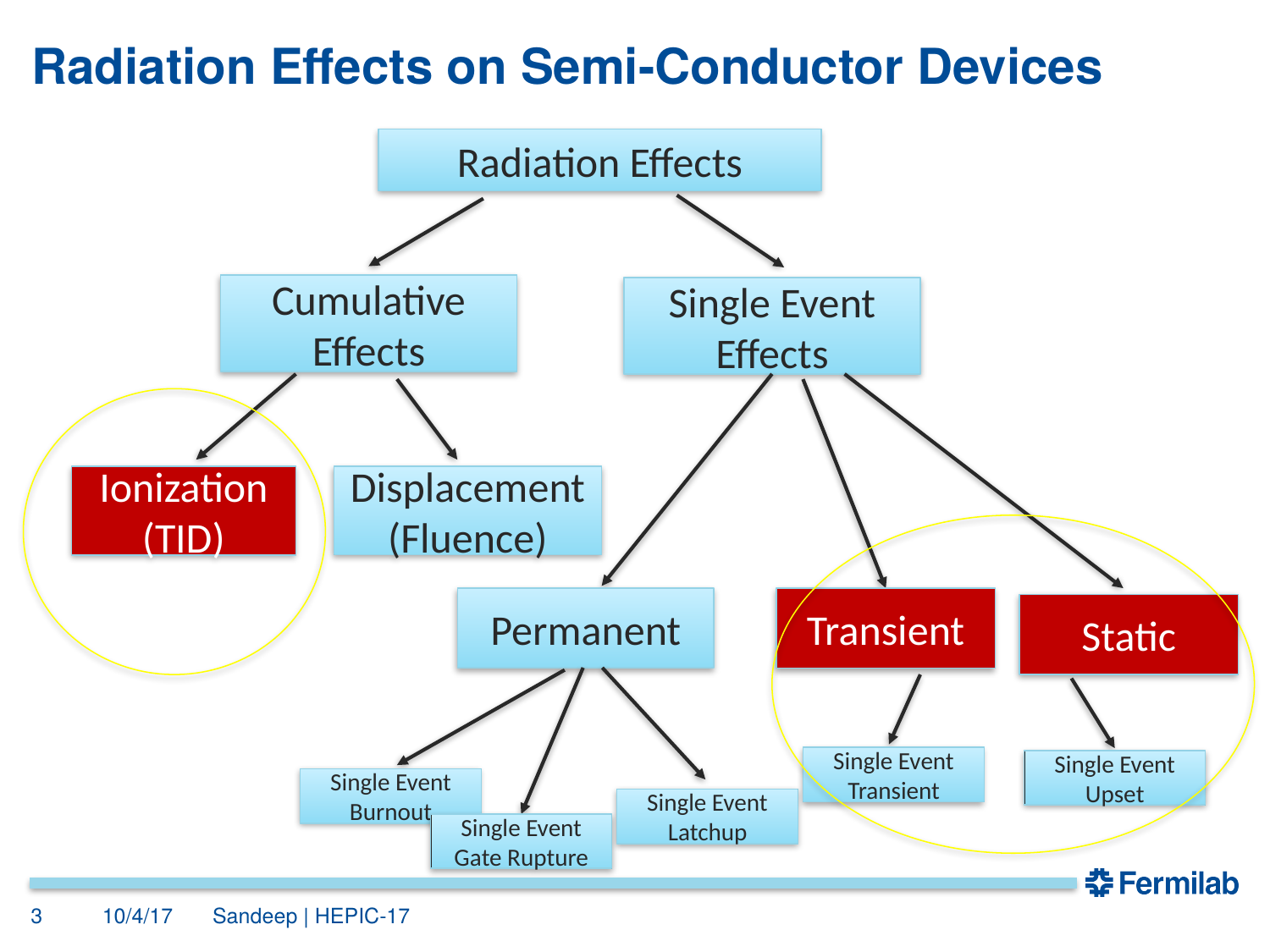

# Radiation Effects on Semi-Conductor Devices
Radiation Effects
Cumulative Effects
Single Event Effects

Displacement (Fluence)
Ionization (TID)

Permanent
Transient
Static
Single Event Transient
Single Event Upset
Single Event Burnout
Single Event Latchup
Single Event Gate Rupture
3
10/4/17
Sandeep | HEPIC-17